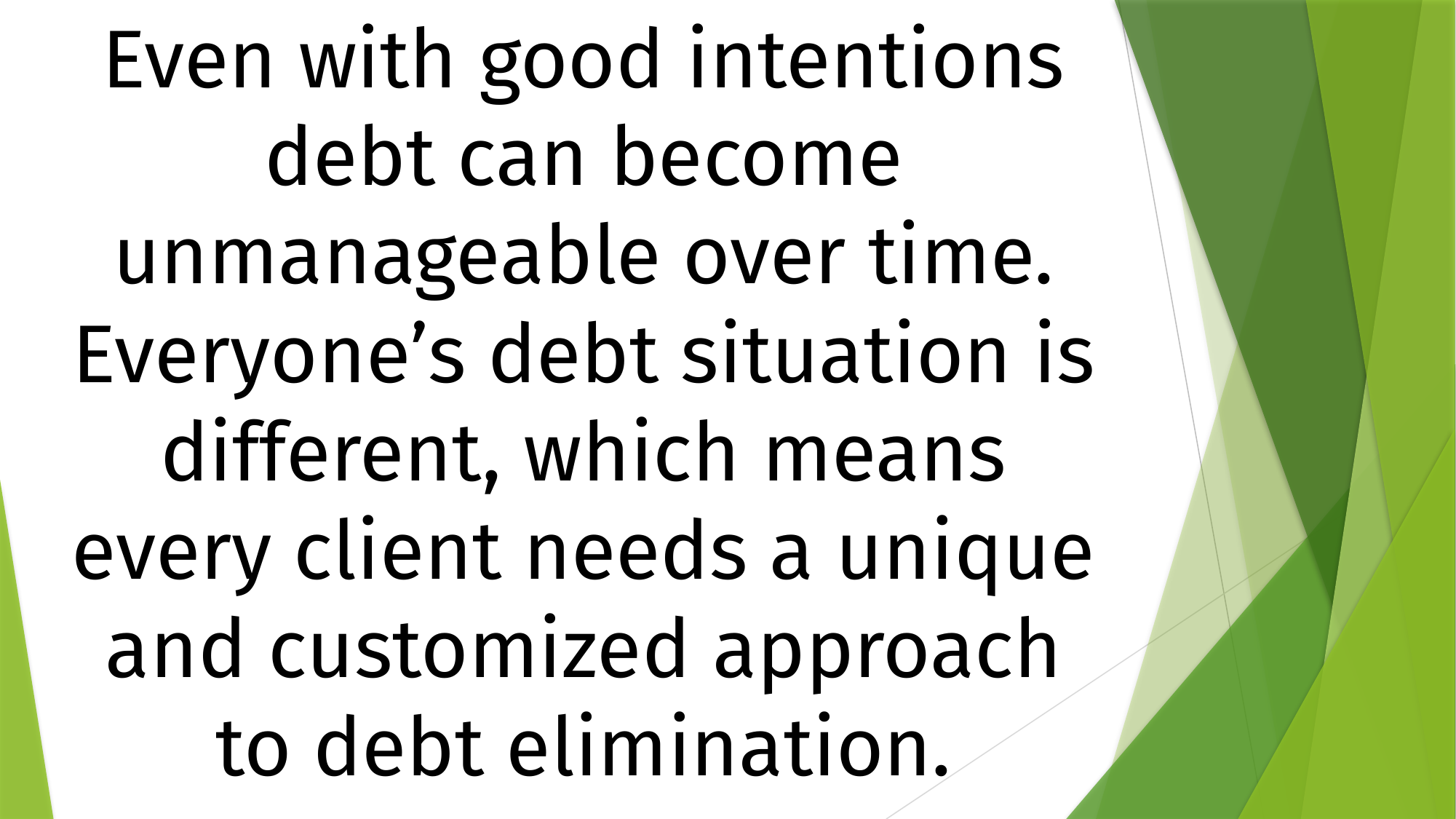

# Even with good intentions debt can become unmanageable over time. Everyone’s debt situation is different, which means every client needs a unique and customized approach to debt elimination.